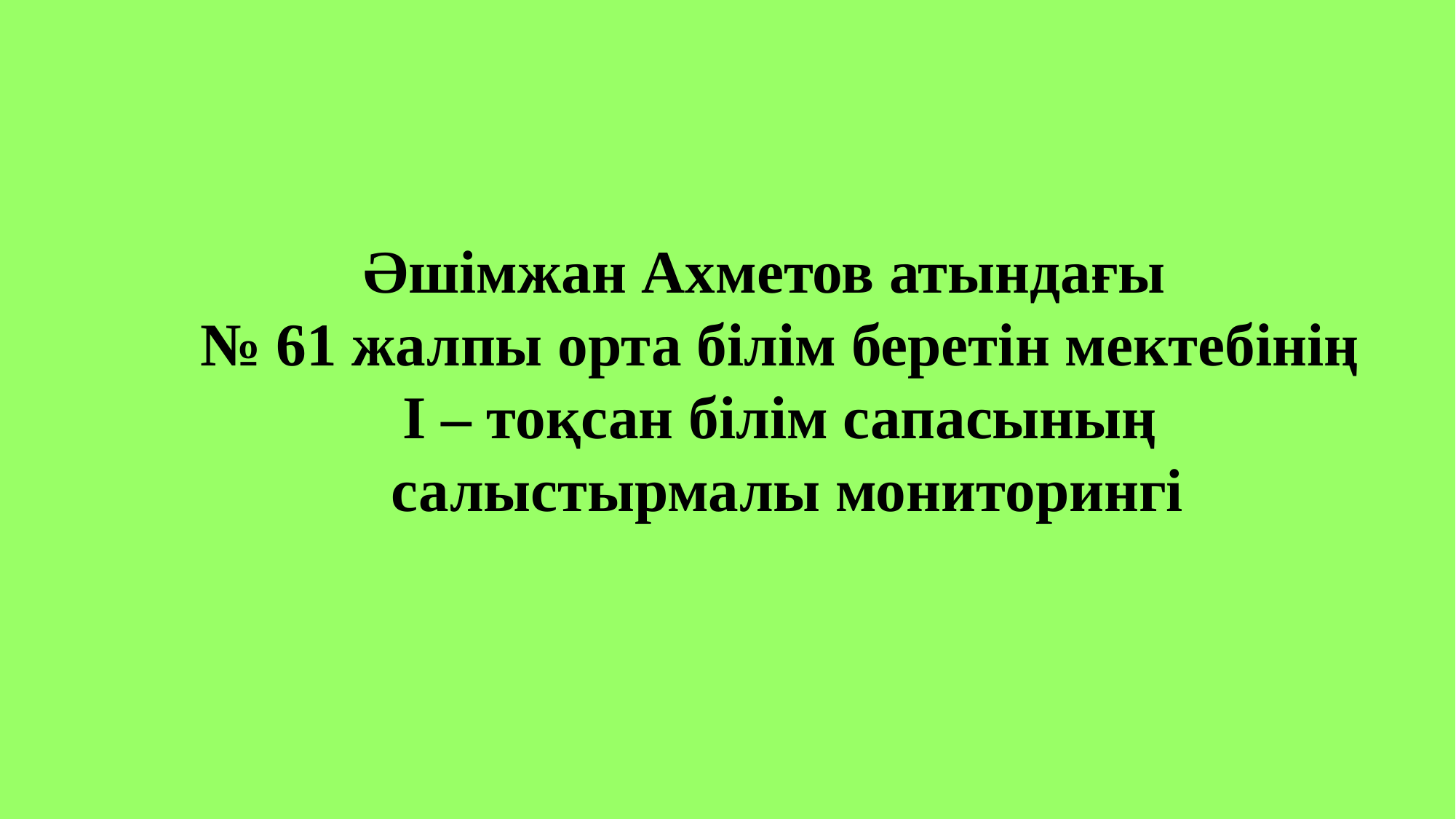

Әшімжан Ахметов атындағы
№ 61 жалпы орта білім беретін мектебінің
І – тоқсан білім сапасының
 салыстырмалы мониторингі